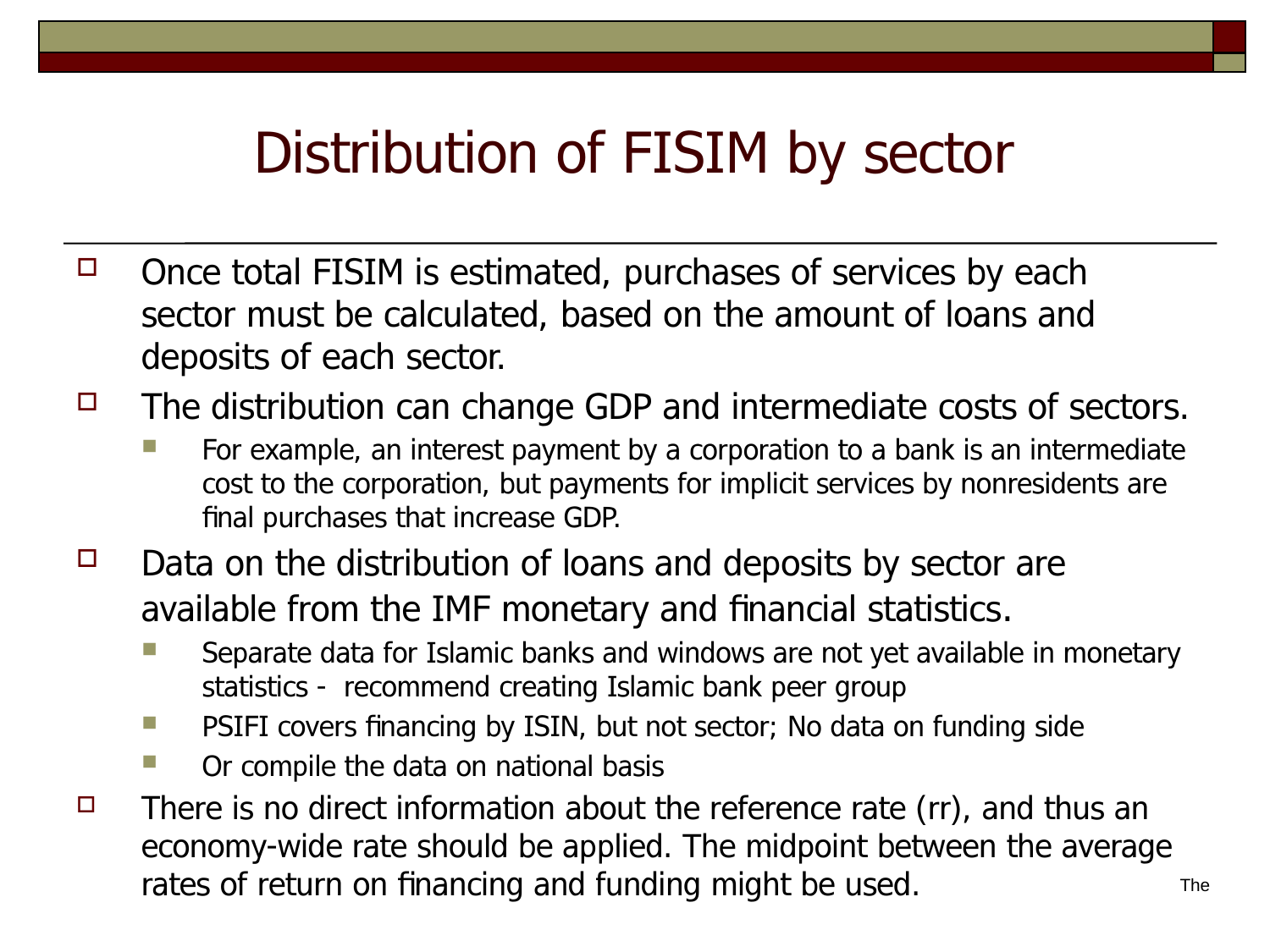

# Distribution of FISIM by sector
Once total FISIM is estimated, purchases of services by each sector must be calculated, based on the amount of loans and deposits of each sector.
The distribution can change GDP and intermediate costs of sectors.
For example, an interest payment by a corporation to a bank is an intermediate cost to the corporation, but payments for implicit services by nonresidents are final purchases that increase GDP.
Data on the distribution of loans and deposits by sector are available from the IMF monetary and financial statistics.
Separate data for Islamic banks and windows are not yet available in monetary statistics -  recommend creating Islamic bank peer group
PSIFI covers financing by ISIN, but not sector; No data on funding side
Or compile the data on national basis
There is no direct information about the reference rate (rr), and thus an economy-wide rate should be applied. The midpoint between the average rates of return on financing and funding might be used.

The